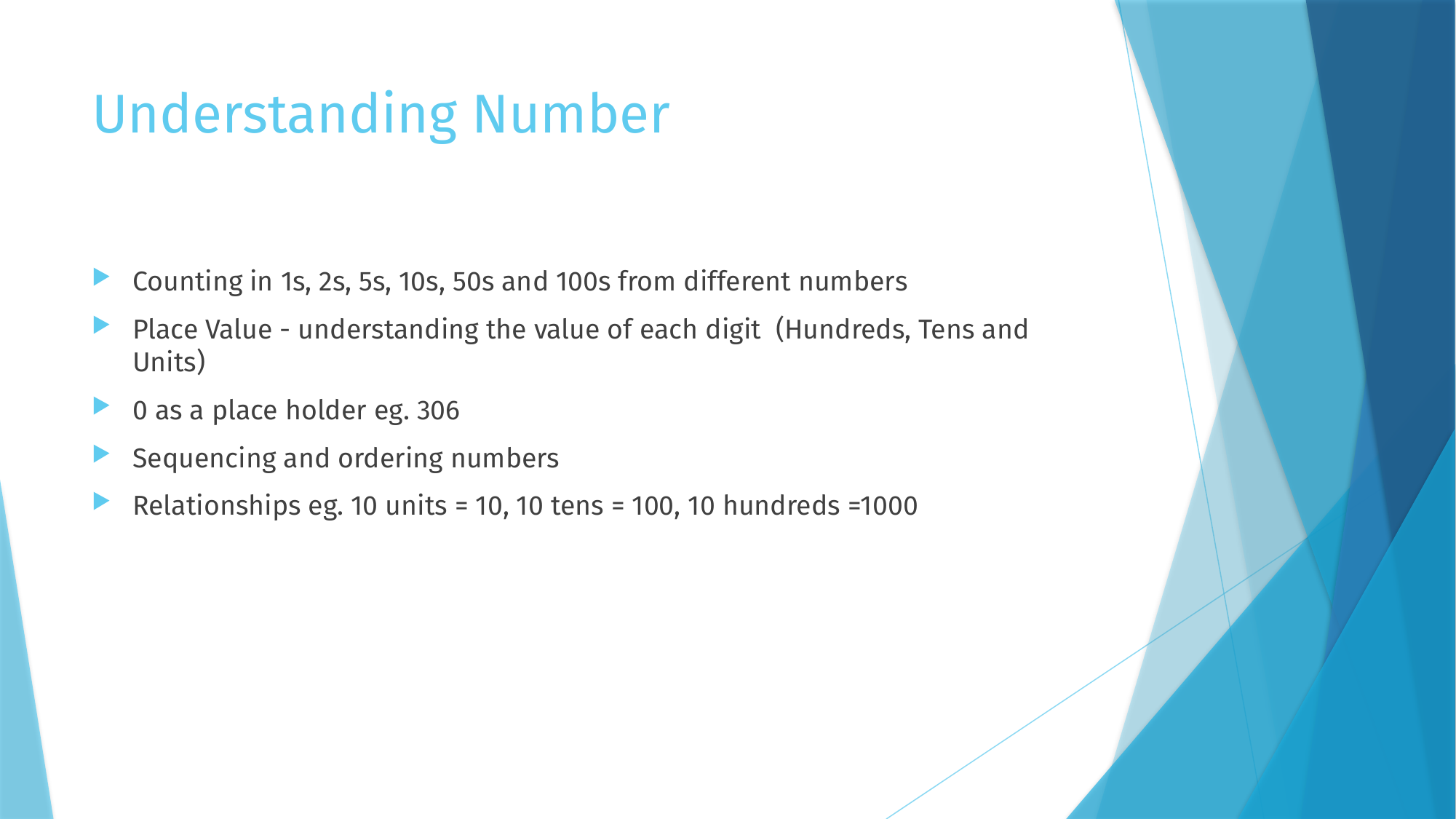

# Understanding Number
Counting in 1s, 2s, 5s, 10s, 50s and 100s from different numbers
Place Value - understanding the value of each digit  (Hundreds, Tens and Units)
0 as a place holder eg. 306
Sequencing and ordering numbers
Relationships eg. 10 units = 10, 10 tens = 100, 10 hundreds =1000